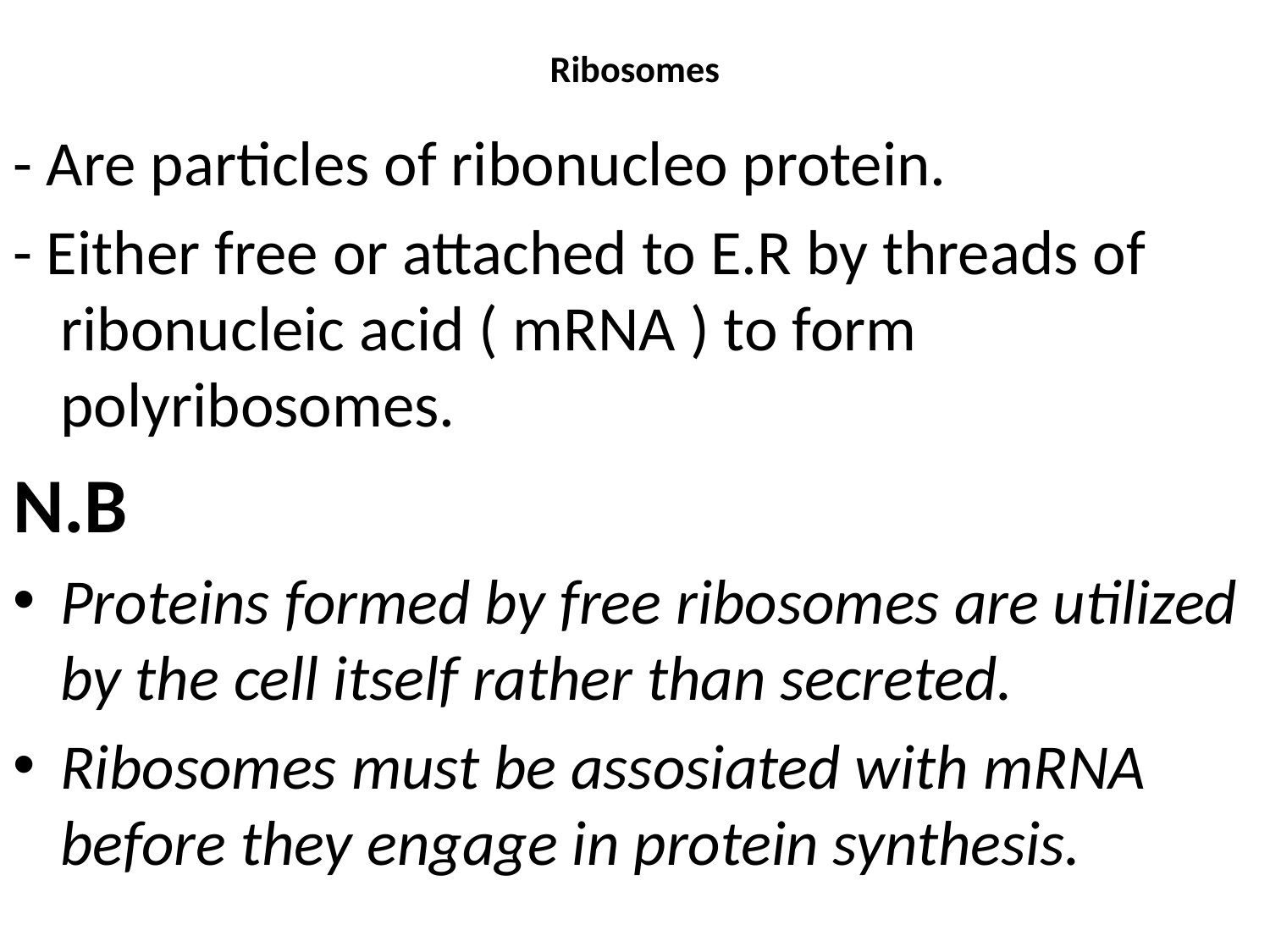

# Ribosomes
- Are particles of ribonucleo protein.
- Either free or attached to E.R by threads of ribonucleic acid ( mRNA ) to form polyribosomes.
N.B
Proteins formed by free ribosomes are utilized by the cell itself rather than secreted.
Ribosomes must be assosiated with mRNA before they engage in protein synthesis.